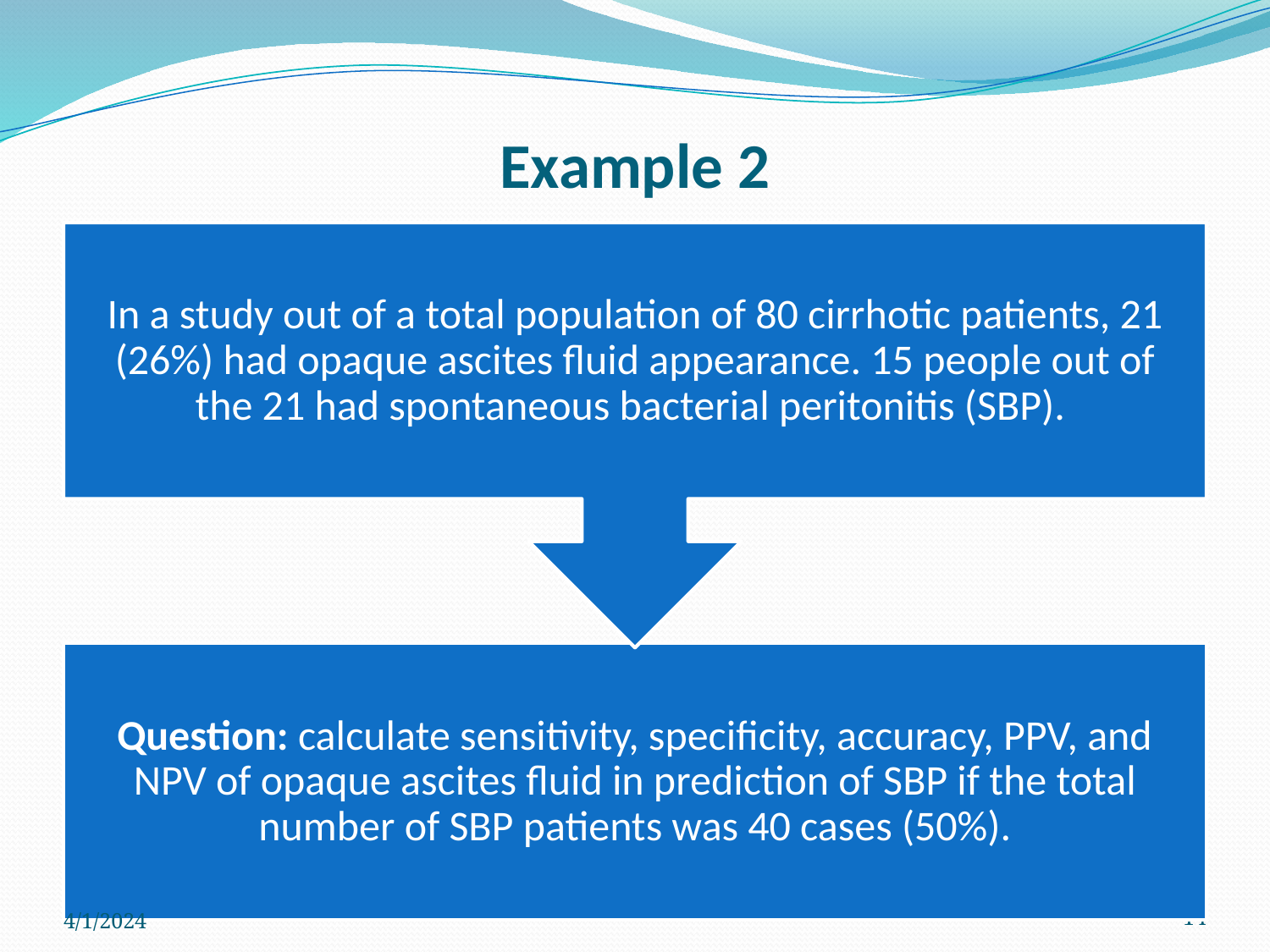

# Example 2
Question: calculate sensitivity, specificity, accuracy, PPV, and NPV of opaque ascites fluid in prediction of SBP if the total number of SBP patients was 40 cases (50%).
In a study out of a total population of 80 cirrhotic patients, 21 (26%) had opaque ascites fluid appearance. 15 people out of the 21 had spontaneous bacterial peritonitis (SBP).
4/1/2024
14